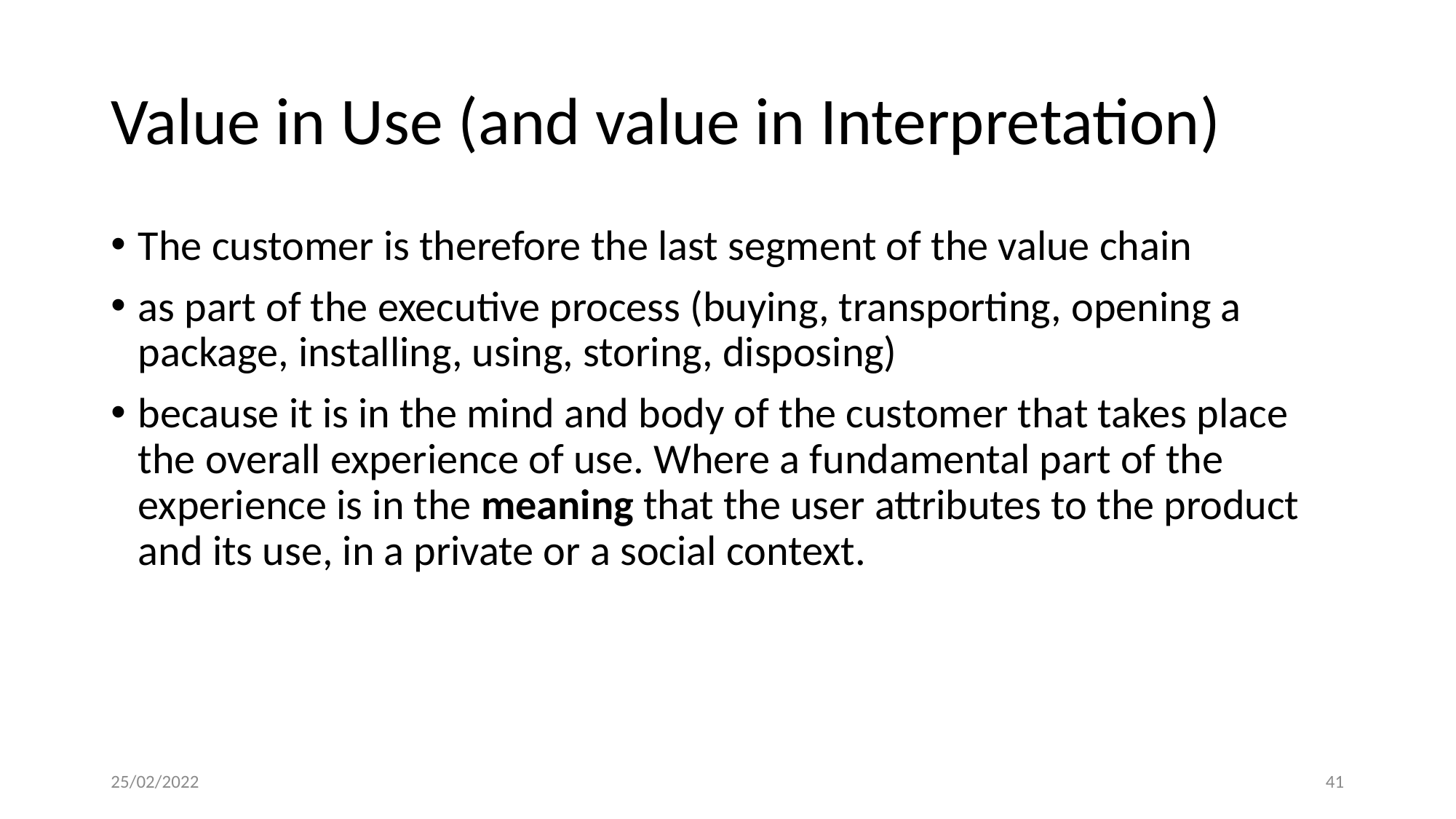

# Value in Use (and value in Interpretation)
The customer is therefore the last segment of the value chain
as part of the executive process (buying, transporting, opening a package, installing, using, storing, disposing)
because it is in the mind and body of the customer that takes place the overall experience of use. Where a fundamental part of the experience is in the meaning that the user attributes to the product and its use, in a private or a social context.

25/02/2022

41